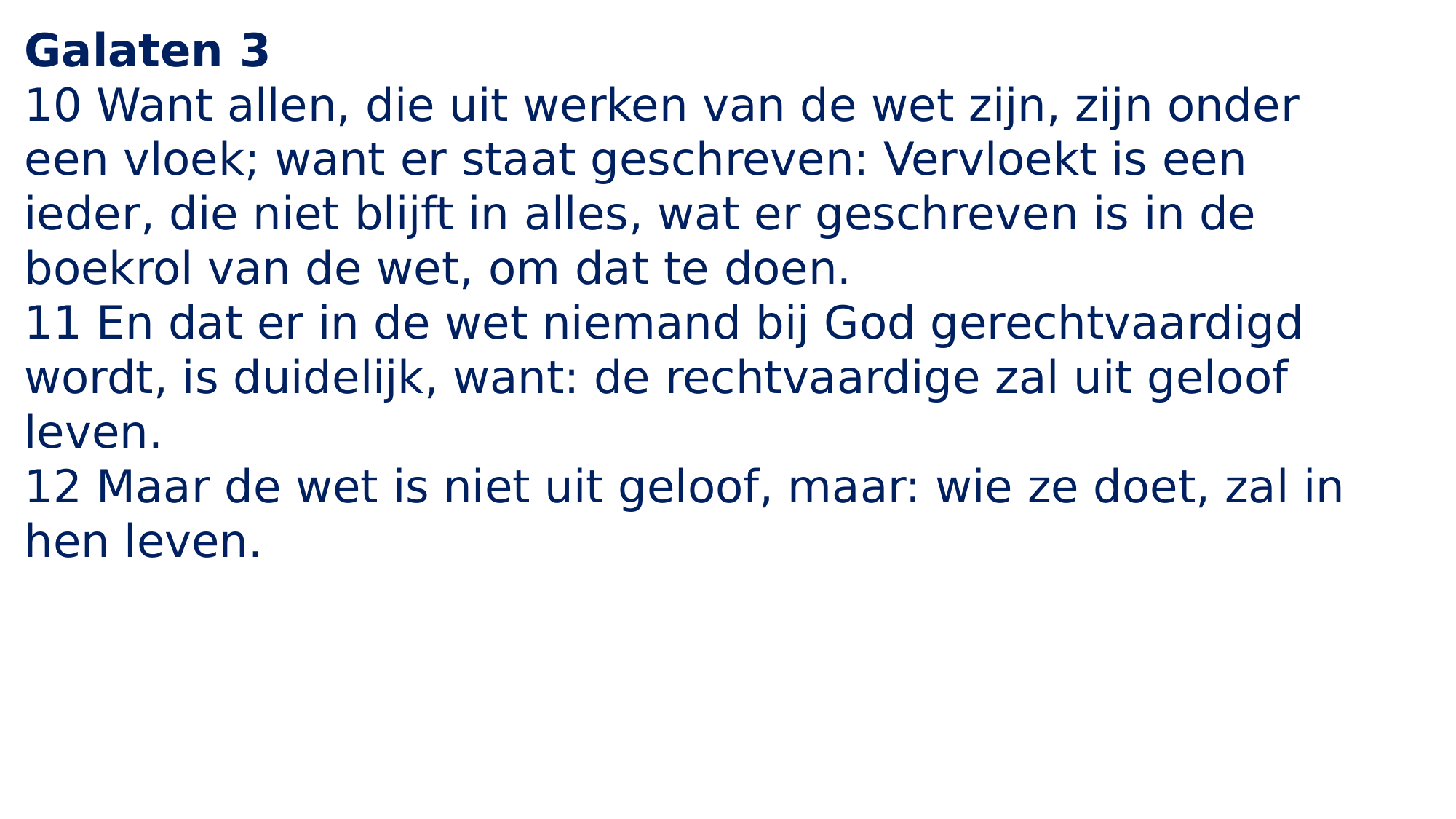

Galaten 3
10 Want allen, die uit werken van de wet zijn, zijn onder een vloek; want er staat geschreven: Vervloekt is een ieder, die niet blijft in alles, wat er geschreven is in de boekrol van de wet, om dat te doen.
11 En dat er in de wet niemand bij God gerechtvaardigd wordt, is duidelijk, want: de rechtvaardige zal uit geloof leven.
12 Maar de wet is niet uit geloof, maar: wie ze doet, zal in hen leven.